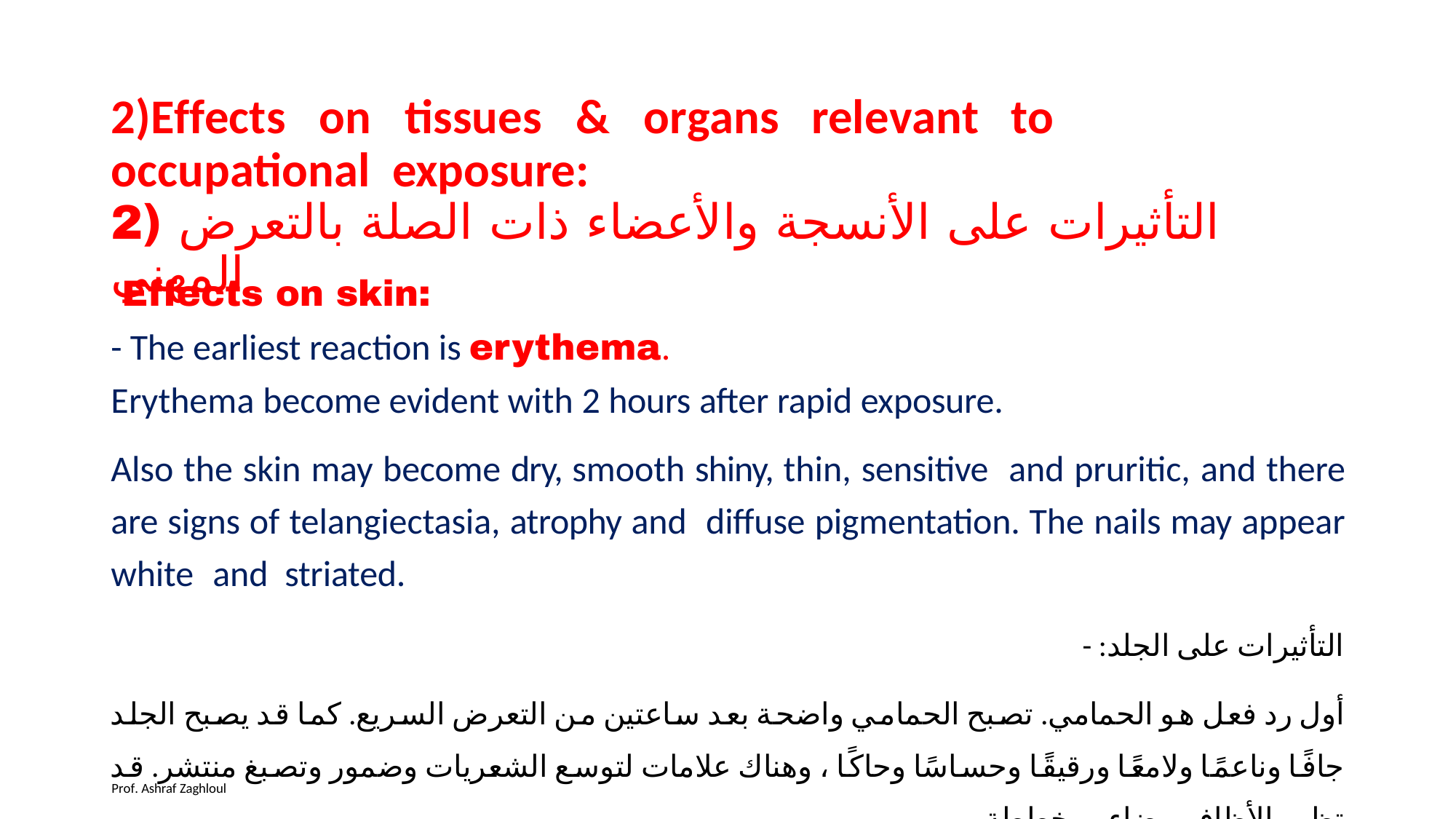

# 2)Effects	on	tissues	&	organs	relevant	to	occupational  exposure: 2) التأثيرات على الأنسجة والأعضاء ذات الصلة بالتعرض المهني

Effects on skin:
- The earliest reaction is erythema.
Erythema become evident with 2 hours after rapid exposure.
Also the skin may become dry, smooth shiny, thin, sensitive  and pruritic, and there are signs of telangiectasia, atrophy and  diffuse pigmentation. The nails may appear white and  striated.
التأثيرات على الجلد: -
أول رد فعل هو الحمامي. تصبح الحمامي واضحة بعد ساعتين من التعرض السريع. كما قد يصبح الجلد جافًا وناعمًا ولامعًا ورقيقًا وحساسًا وحاكًا ، وهناك علامات لتوسع الشعريات وضمور وتصبغ منتشر. قد تظهر الأظافر بيضاء ومخططة
Prof. Ashraf Zaghloul